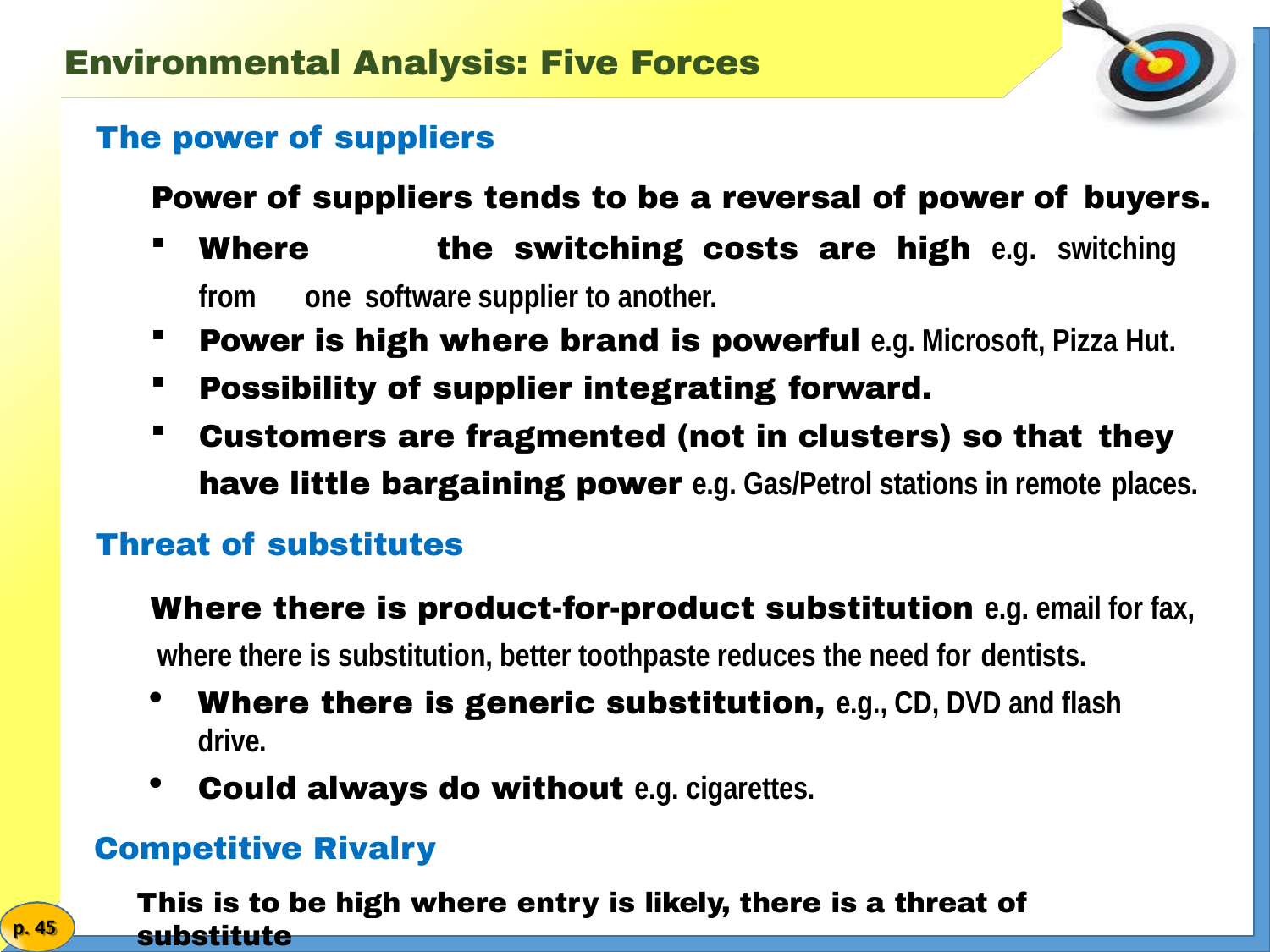

# Environmental Analysis: Five Forces
The power of suppliers
Power of suppliers tends to be a reversal of power of buyers.
Where	the	switching	costs	are	high	e.g.	switching	from	one  software supplier to another.
Power is high where brand is powerful e.g. Microsoft, Pizza Hut.
Possibility of supplier integrating forward.
Customers are fragmented (not in clusters) so that they
have little bargaining power e.g. Gas/Petrol stations in remote places.
Threat of substitutes
Where there is product-for-product substitution e.g. email for fax,  where there is substitution, better toothpaste reduces the need for dentists.
Where there is generic substitution, e.g., CD, DVD and flash drive.
Could always do without e.g. cigarettes.
Competitive Rivalry
This is to be high where entry is likely, there is a threat of substitute
products, suppliers & buyers in the market attempt to control.

p. 45